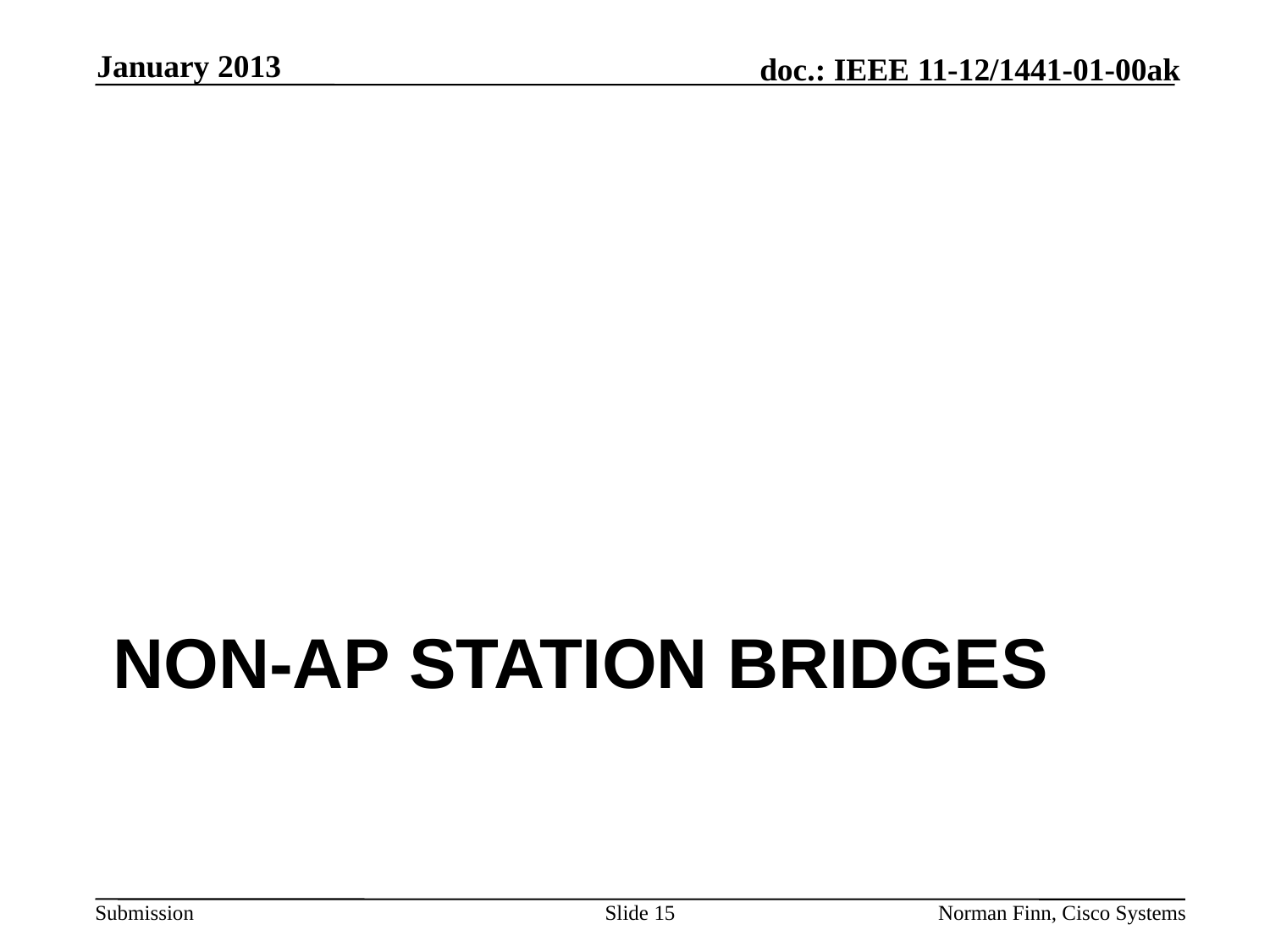

January 2013
# Non-AP station bridges
Slide 15
Norman Finn, Cisco Systems